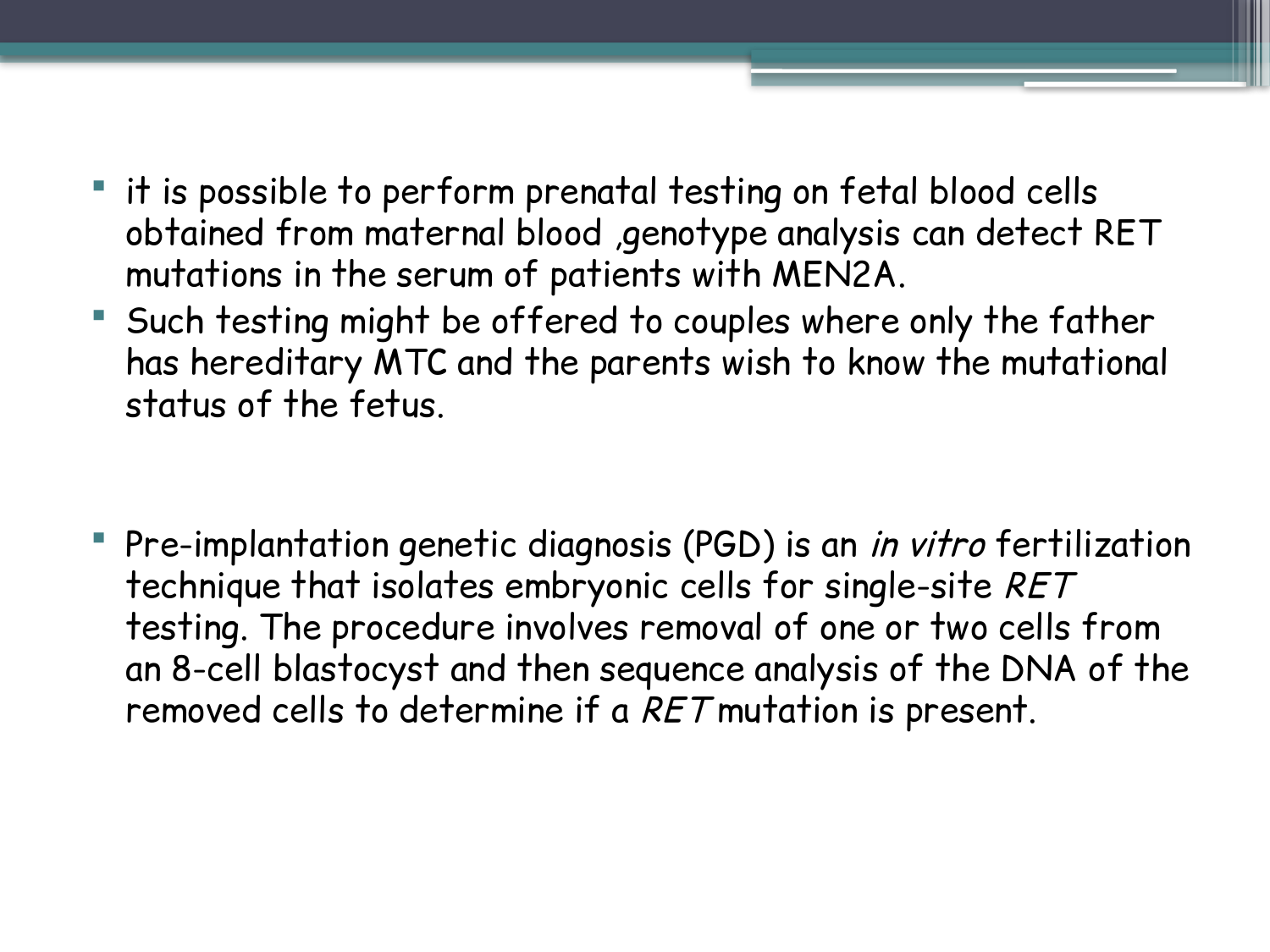

it is possible to perform prenatal testing on fetal blood cells obtained from maternal blood ,genotype analysis can detect RET mutations in the serum of patients with MEN2A.
Such testing might be offered to couples where only the father has hereditary MTC and the parents wish to know the mutational status of the fetus.

Pre-implantation genetic diagnosis (PGD) is an in vitro fertilization technique that isolates embryonic cells for single-site RET testing. The procedure involves removal of one or two cells from an 8-cell blastocyst and then sequence analysis of the DNA of the removed cells to determine if a RET mutation is present.